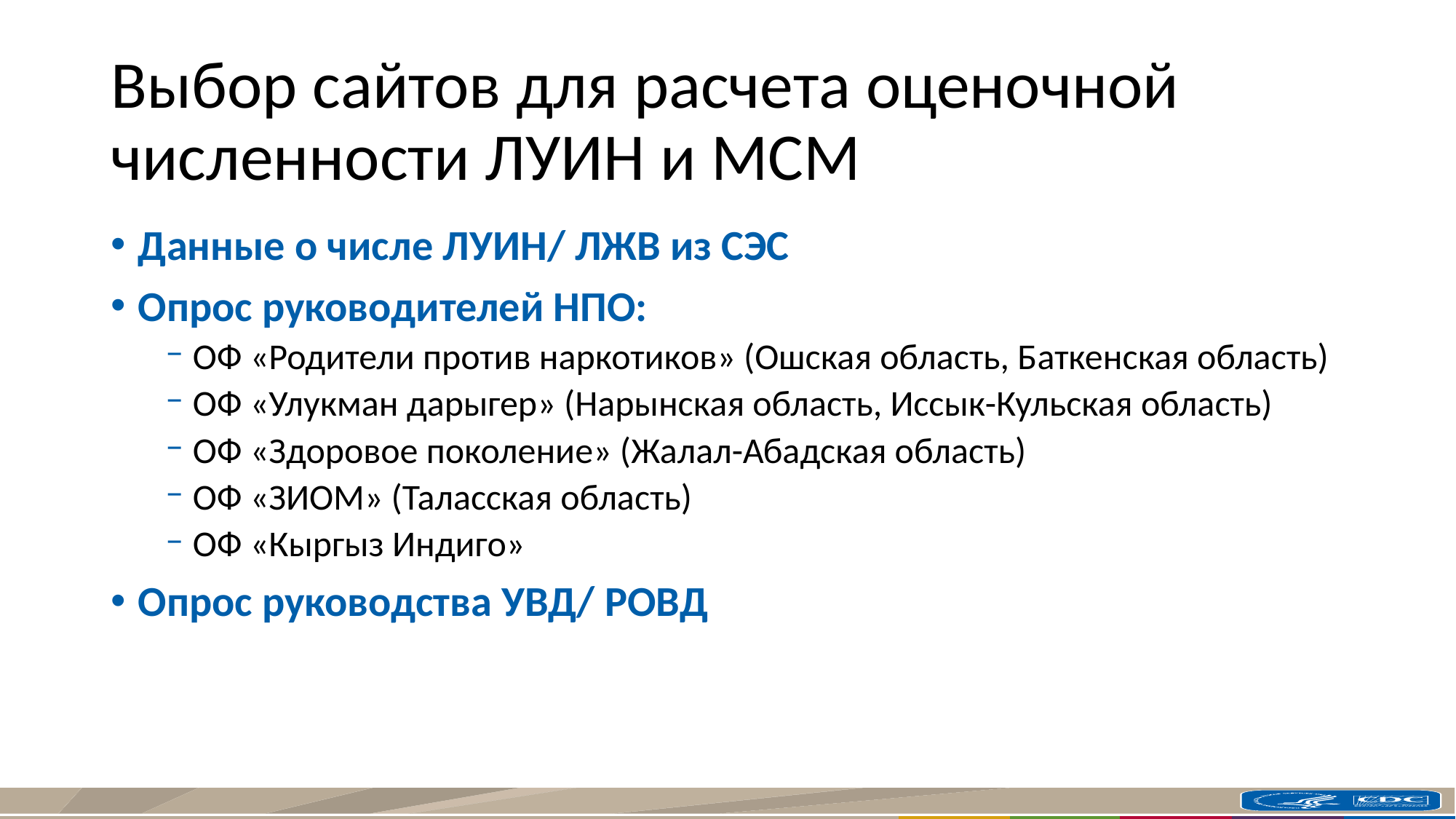

# Выбор сайтов для расчета оценочной численности ЛУИН и МСМ
Данные о числе ЛУИН/ ЛЖВ из СЭС
Опрос руководителей НПО:
ОФ «Родители против наркотиков» (Ошская область, Баткенская область)
ОФ «Улукман дарыгер» (Нарынская область, Иссык-Кульская область)
ОФ «Здоровое поколение» (Жалал-Абадская область)
ОФ «ЗИОМ» (Таласская область)
ОФ «Кыргыз Индиго»
Опрос руководства УВД/ РОВД